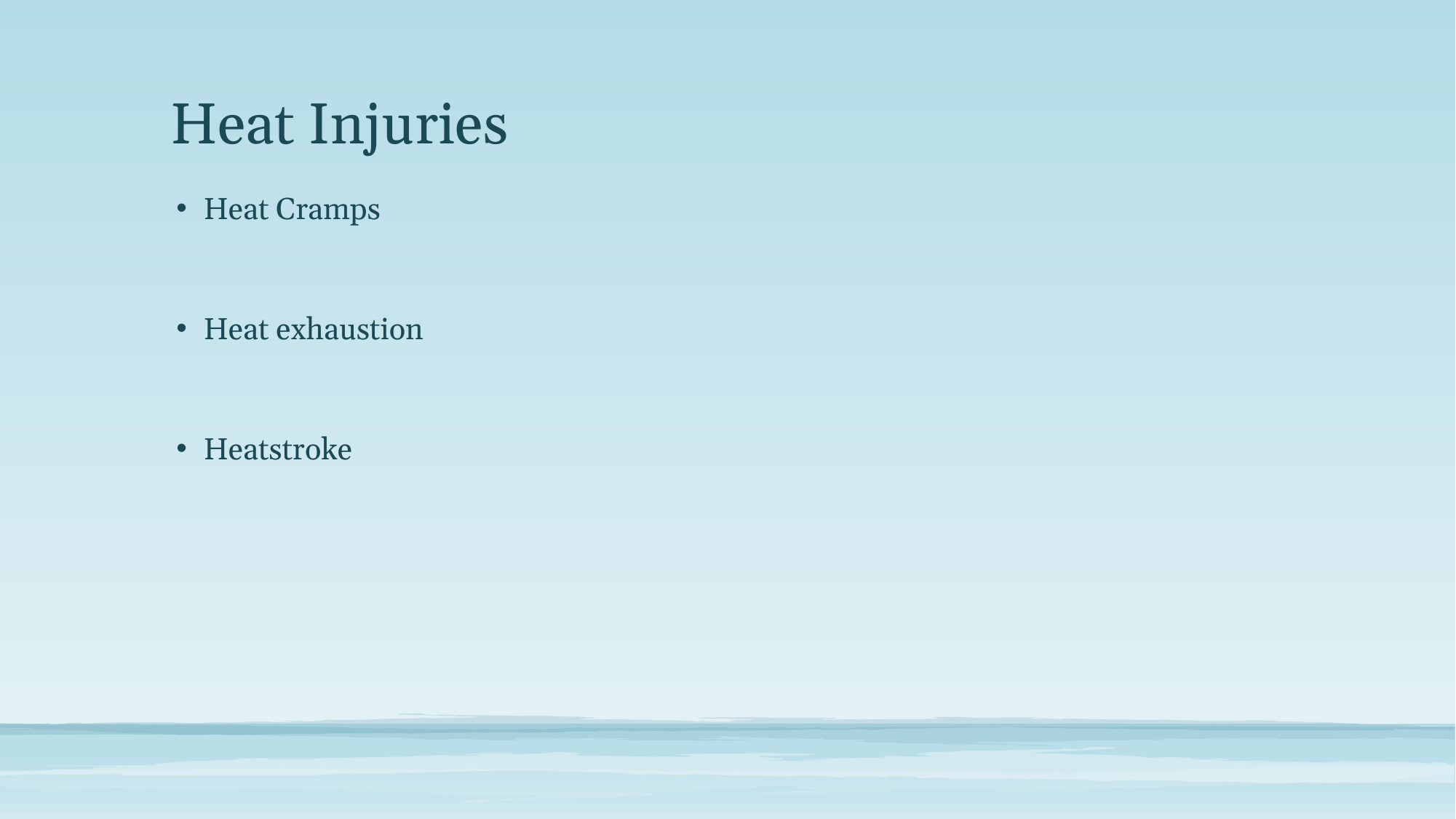

# Heat Injuries
Heat Cramps

Heat exhaustion

Heatstroke